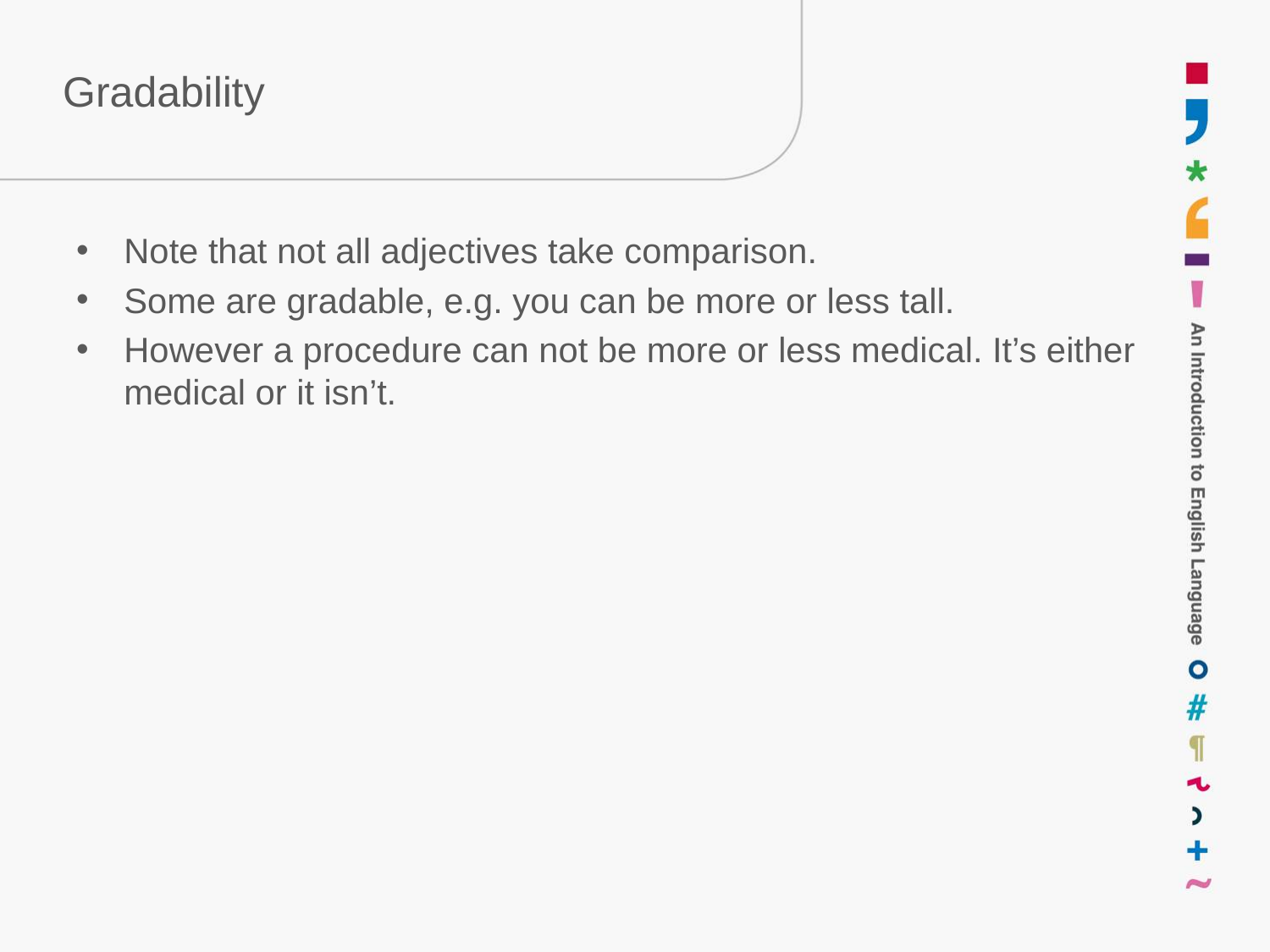

# Gradability
Note that not all adjectives take comparison.
Some are gradable, e.g. you can be more or less tall.
However a procedure can not be more or less medical. It’s either medical or it isn’t.